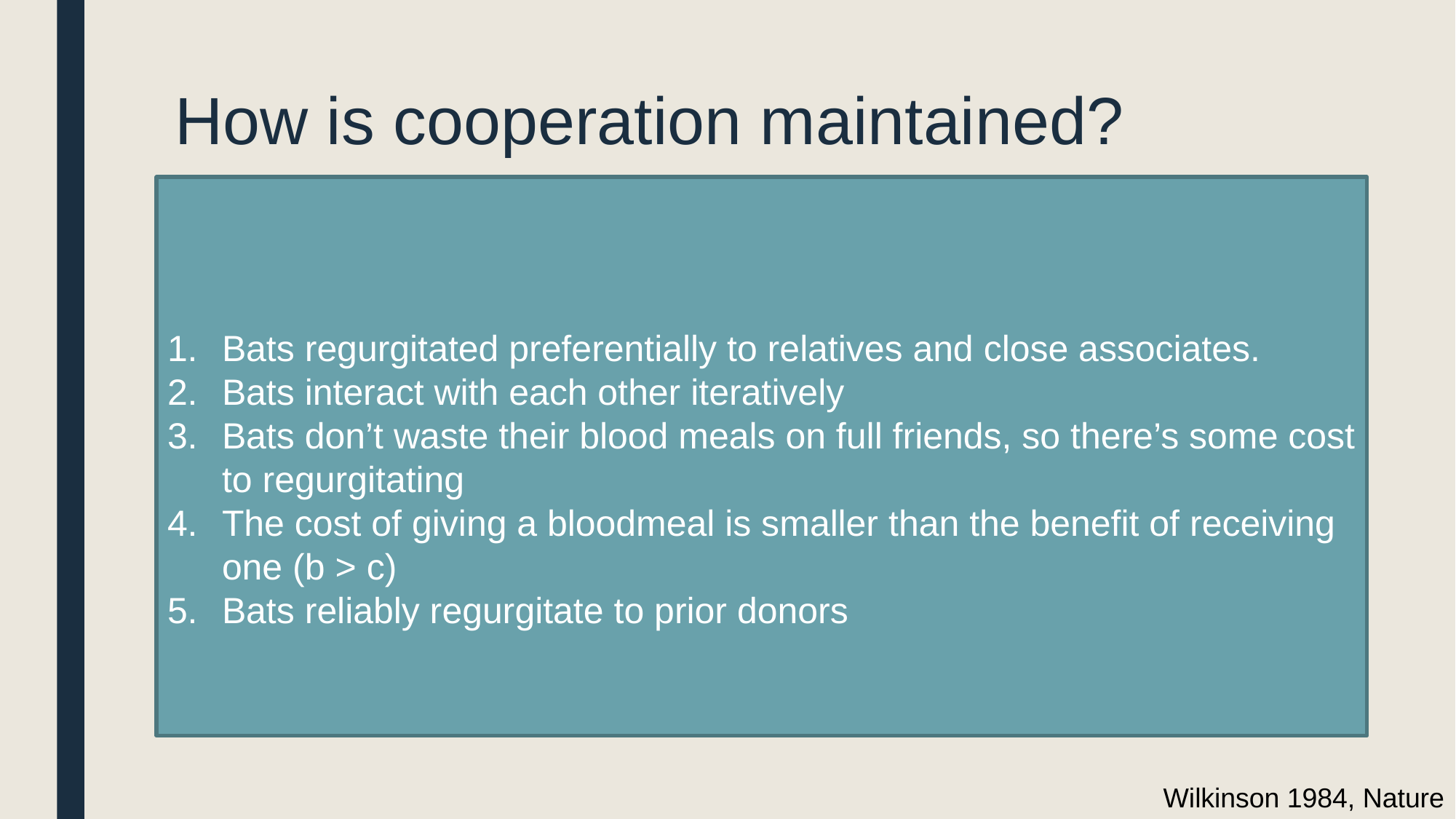

# How is cooperation maintained?

Bats regurgitated preferentially to relatives and close associates.
Bats interact with each other iteratively
Bats don’t waste their blood meals on full friends, so there’s some cost to regurgitating
The cost of giving a bloodmeal is smaller than the benefit of receiving one (b > c)
Bats reliably regurgitate to prior donors

Wilkinson 1984, Nature